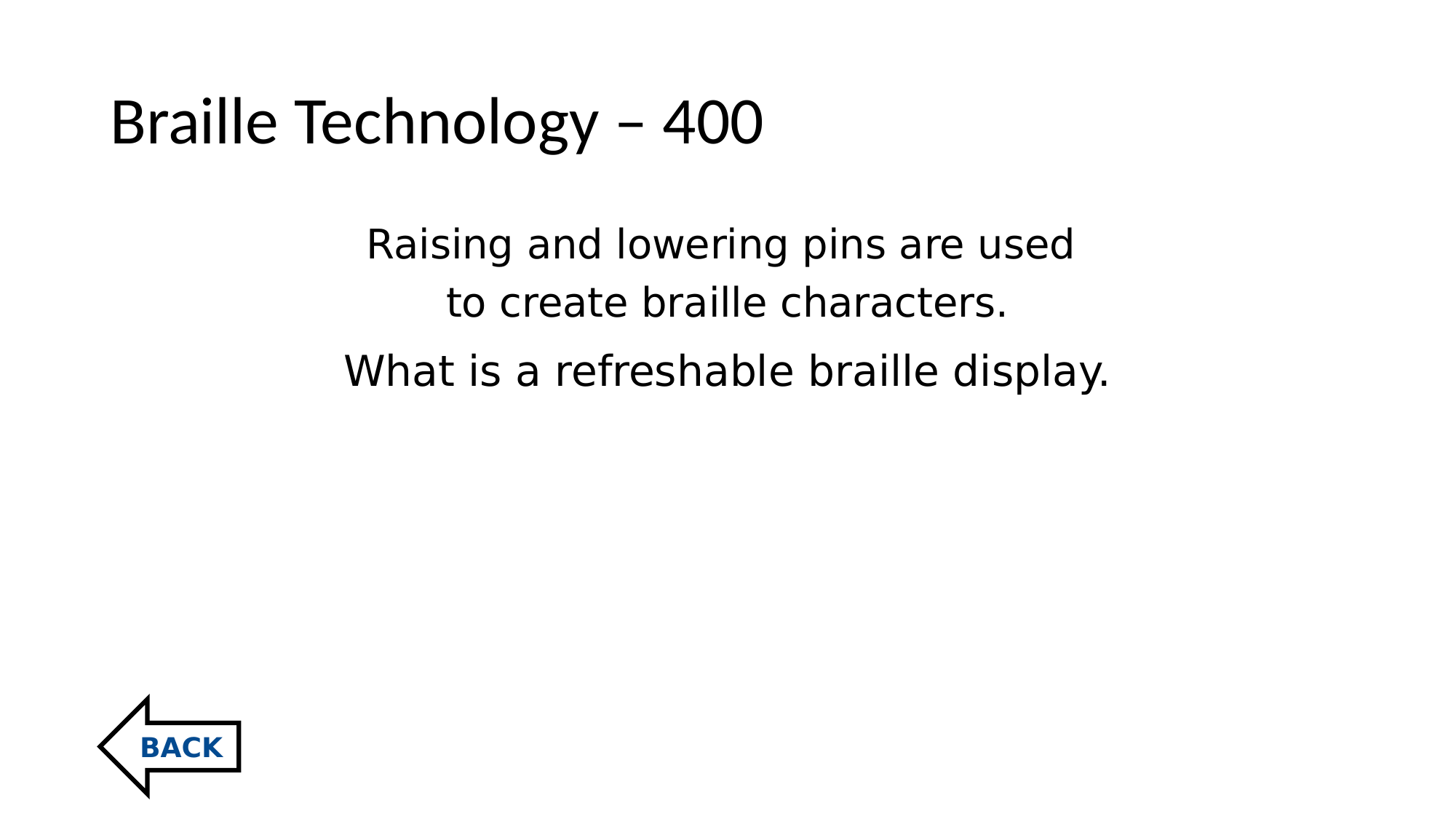

# Braille Technology – 400
Raising and lowering pins are used
to create braille characters.

What is a refreshable braille display.